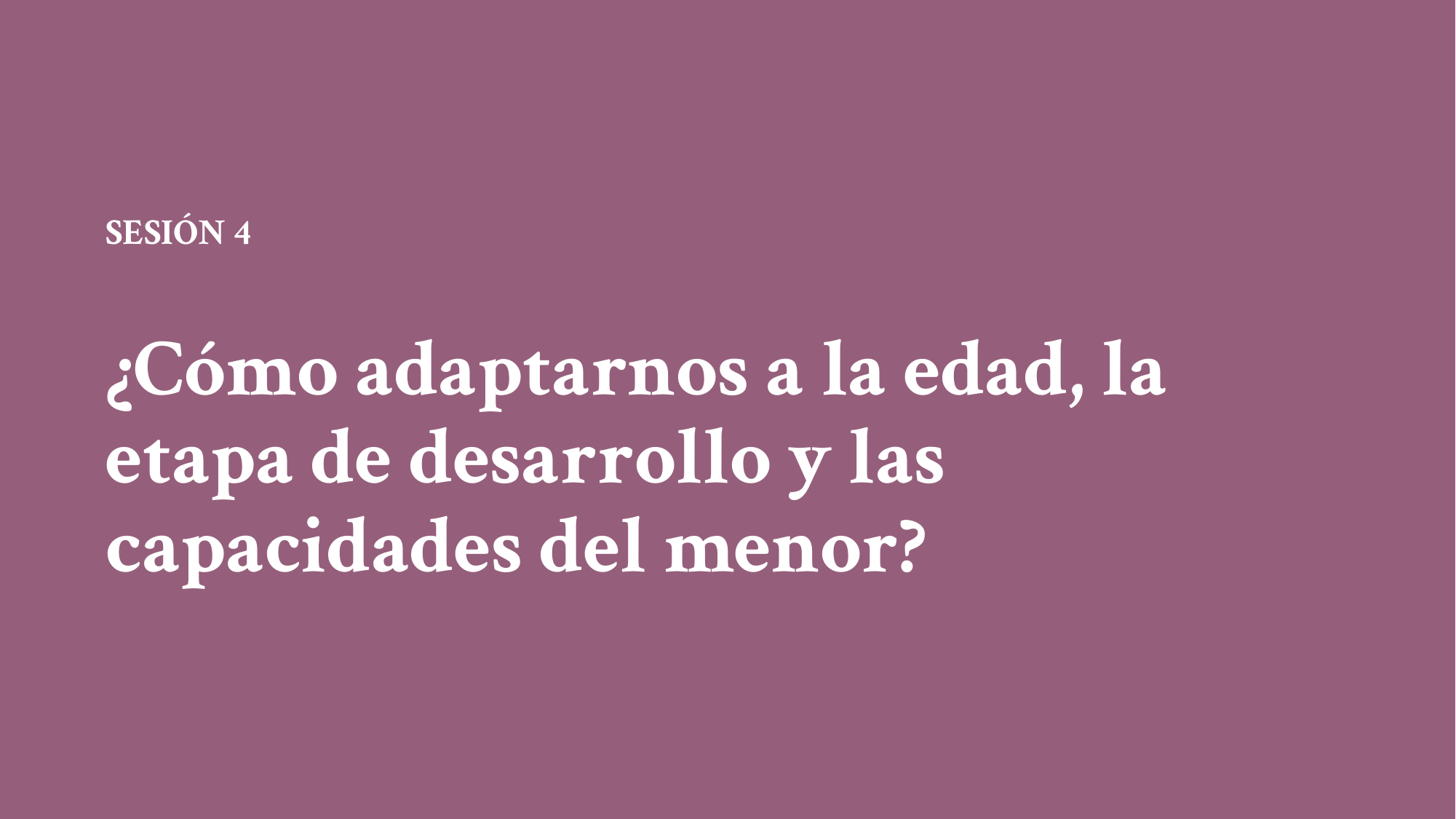

SESIÓN 4
¿Cómo adaptarnos a la edad, la etapa de desarrollo y las capacidades del menor?